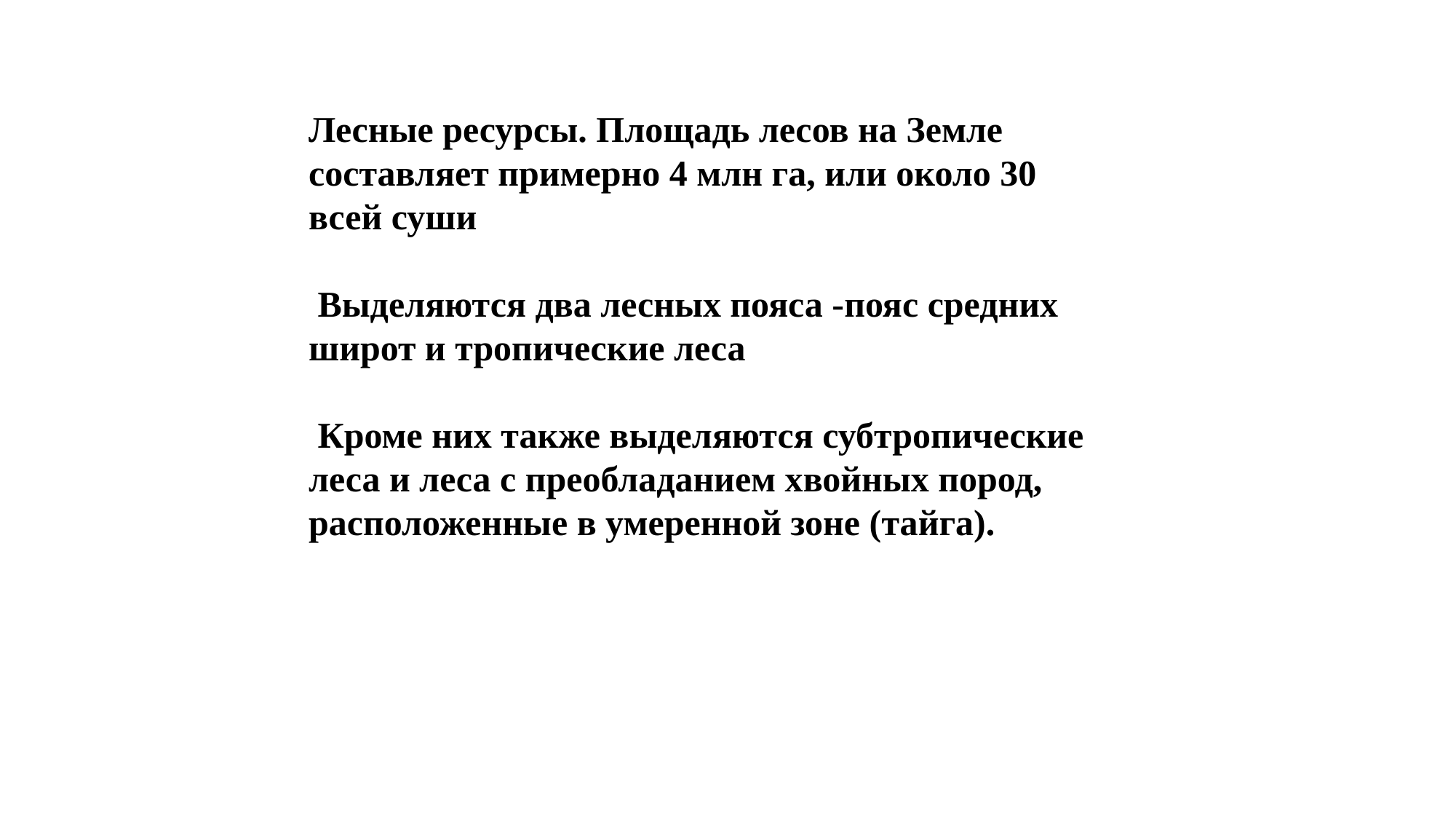

Лесные ресурсы. Площадь лесов на Земле составляет примерно 4 млн га, или около 30 всей суши

 Выделяются два лесных пояса -пояс средних широт и тропические леса

 Кроме них также выделяются субтропические леса и леса с преобладанием хвойных пород, расположенные в умеренной зоне (тайга).